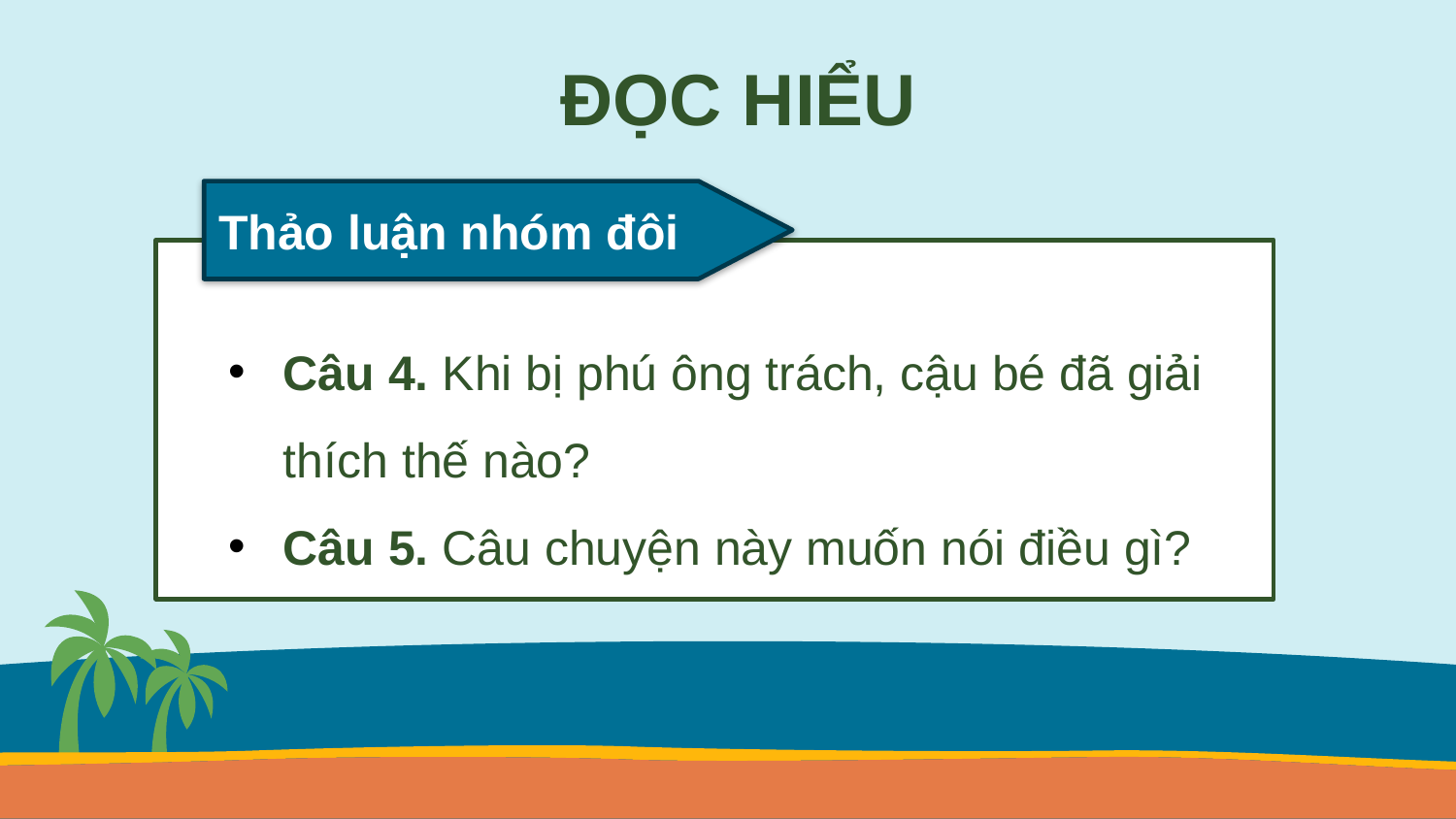

# ĐỌC HIỂU
Thảo luận nhóm đôi

Câu 4. Khi bị phú ông trách, cậu bé đã giải thích thế nào?
Câu 5. Câu chuyện này muốn nói điều gì?